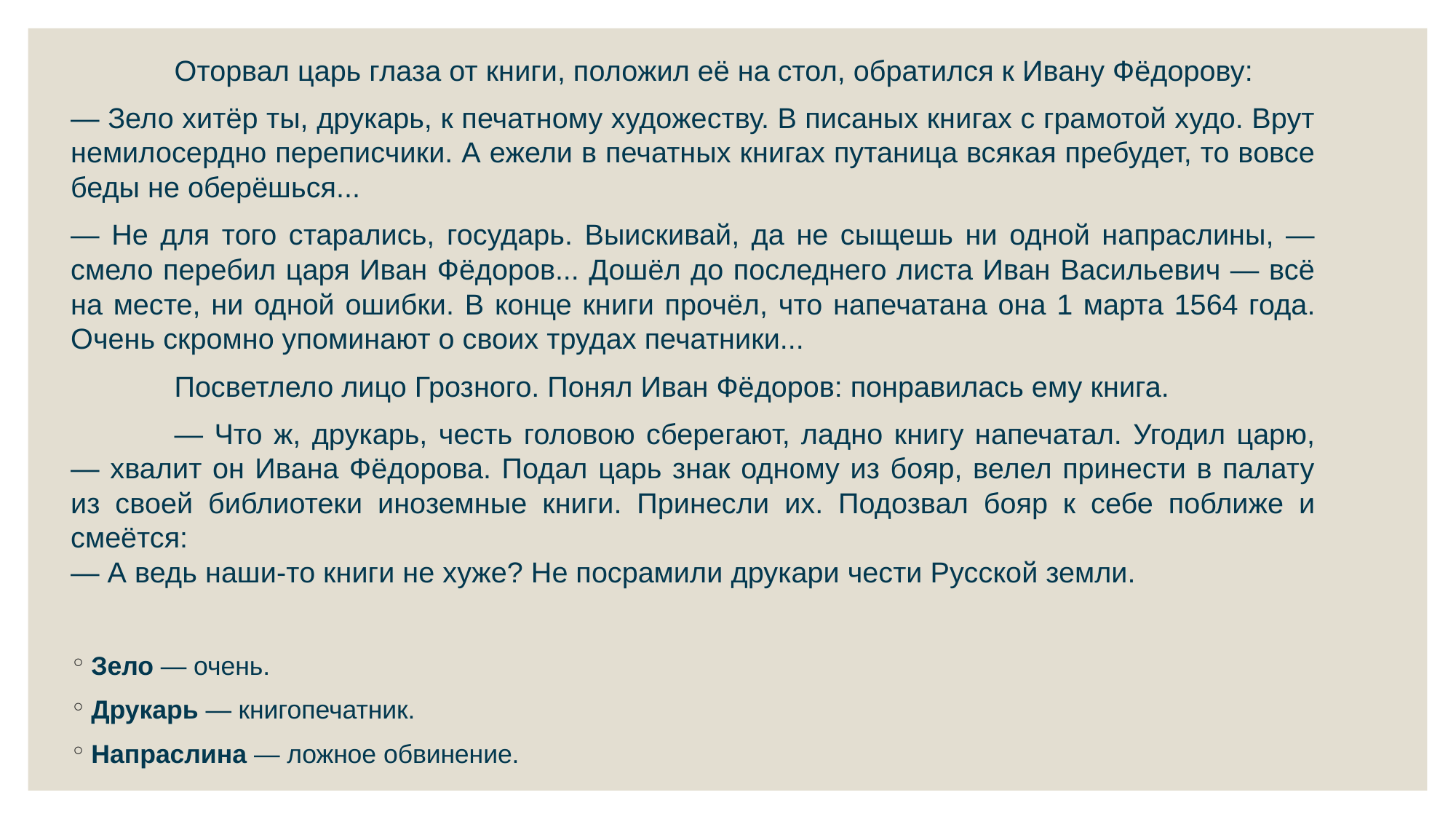

Оторвал царь глаза от книги, положил её на стол, обратился к Ивану Фёдорову:
— Зело хитёр ты, друкарь, к печатному художеству. В писаных книгах с грамотой худо. Врут немилосердно переписчики. А ежели в печатных книгах путаница всякая пребудет, то вовсе беды не оберёшься...
— Не для того старались, государь. Выискивай, да не сыщешь ни одной напраслины, — смело перебил царя Иван Фёдоров... Дошёл до последнего листа Иван Васильевич — всё на месте, ни одной ошибки. В конце книги прочёл, что напечатана она 1 марта 1564 года. Очень скромно упоминают о своих трудах печатники...
	Посветлело лицо Грозного. Понял Иван Фёдоров: понравилась ему книга.
	— Что ж, друкарь, честь головою сберегают, ладно книгу напечатал. Угодил царю, — хвалит он Ивана Фёдорова. Подал царь знак одному из бояр, велел принести в палату из своей библиотеки иноземные книги. Принесли их. Подозвал бояр к себе поближе и смеётся:
— А ведь наши-то книги не хуже? Не посрамили друкари чести Русской земли.

Зело — очень.
Друкарь — книгопечатник.
Напраслина — ложное обвинение.